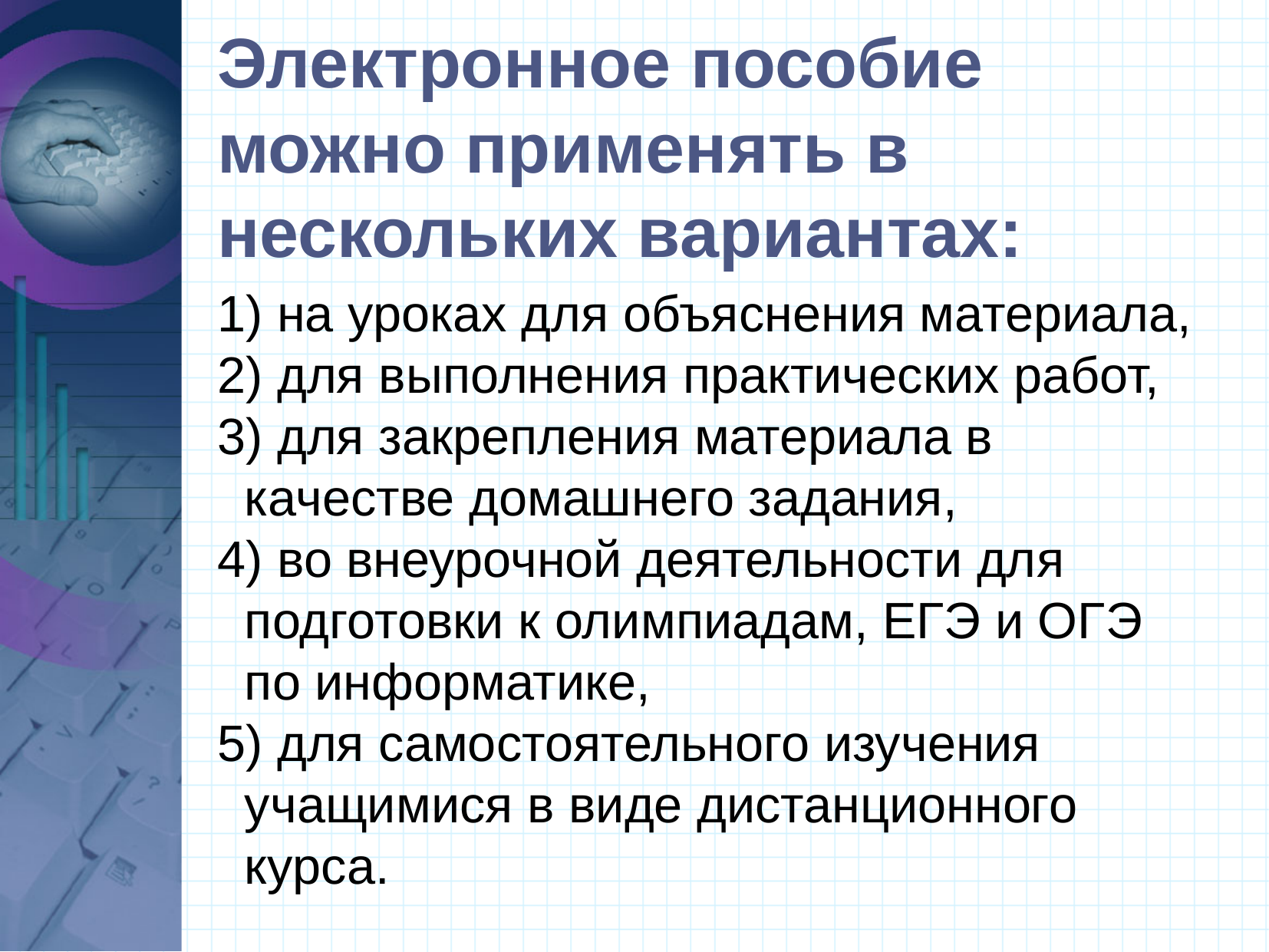

Электронное пособие можно применять в нескольких вариантах:
 на уроках для объяснения материала,
 для выполнения практических работ,
 для закрепления материала в качестве домашнего задания,
 во внеурочной деятельности для подготовки к олимпиадам, ЕГЭ и ОГЭ по информатике,
 для самостоятельного изучения учащимися в виде дистанционного курса.